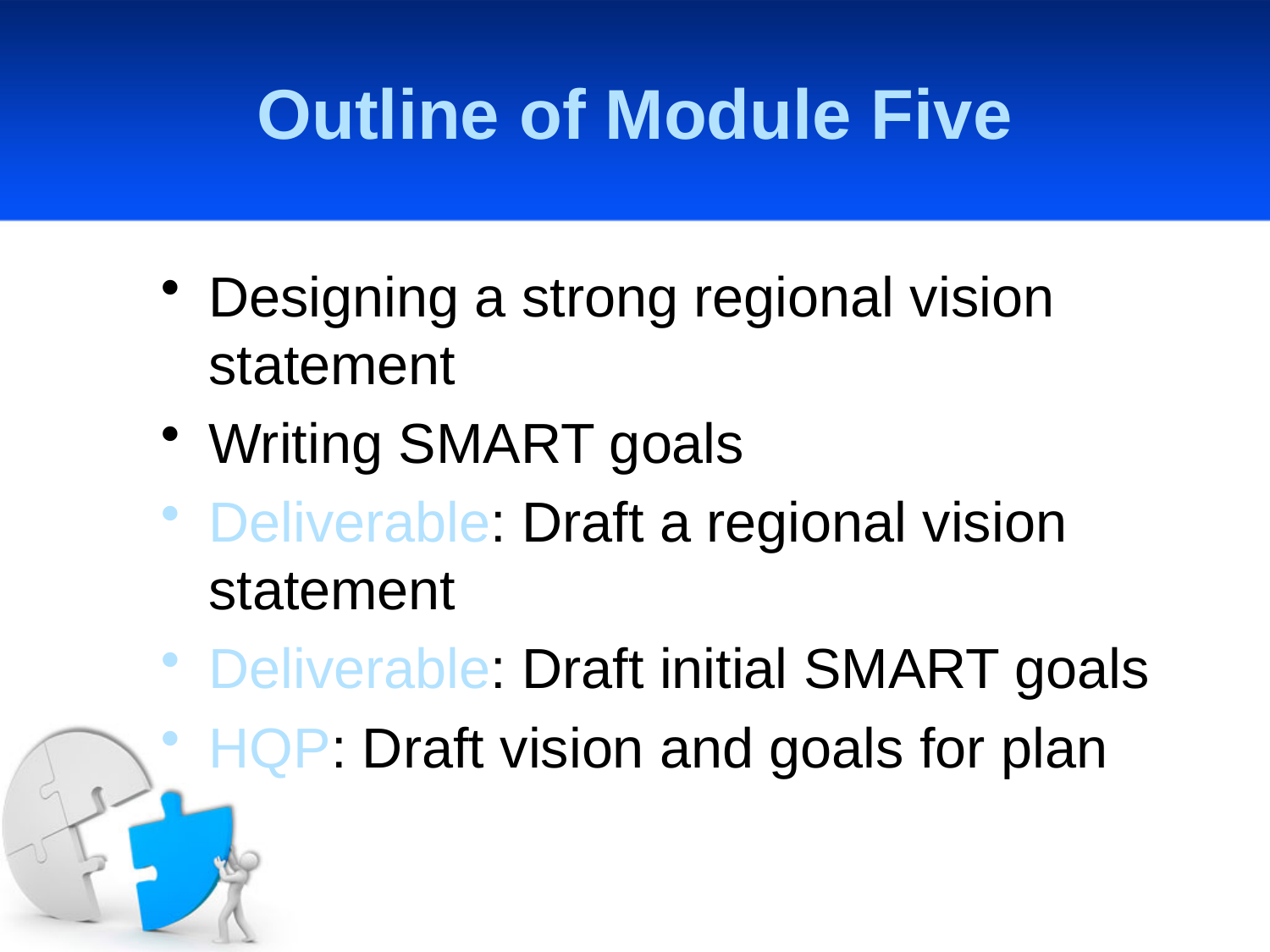

# Outline of Module Five
Designing a strong regional vision statement
Writing SMART goals
Deliverable: Draft a regional vision statement
Deliverable: Draft initial SMART goals
HQP: Draft vision and goals for plan